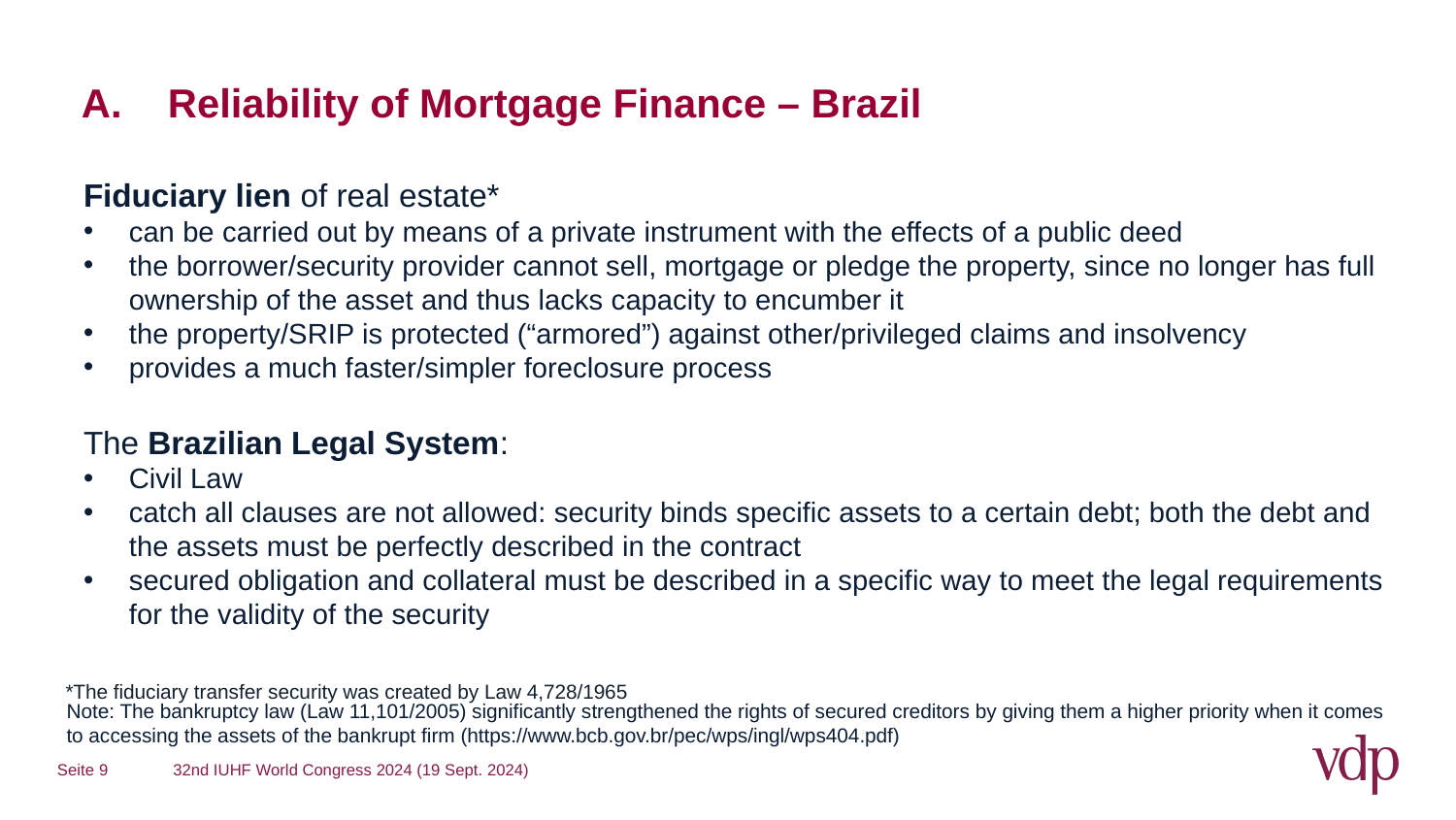

A. 	Reliability of Mortgage Finance – Brazil
Fiduciary lien of real estate*
can be carried out by means of a private instrument with the effects of a public deed
the borrower/security provider cannot sell, mortgage or pledge the property, since no longer has full ownership of the asset and thus lacks capacity to encumber it
the property/SRIP is protected (“armored”) against other/privileged claims and insolvency
provides a much faster/simpler foreclosure process

The Brazilian Legal System:
Civil Law
catch all clauses are not allowed: security binds specific assets to a certain debt; both the debt and the assets must be perfectly described in the contract
secured obligation and collateral must be described in a specific way to meet the legal requirements for the validity of the security
*The fiduciary transfer security was created by Law 4,728/1965
Note: The bankruptcy law (Law 11,101/2005) significantly strengthened the rights of secured creditors by giving them a higher priority when it comes to accessing the assets of the bankrupt firm (https://www.bcb.gov.br/pec/wps/ingl/wps404.pdf)

Seite 9
32nd IUHF World Congress 2024 (19 Sept. 2024)